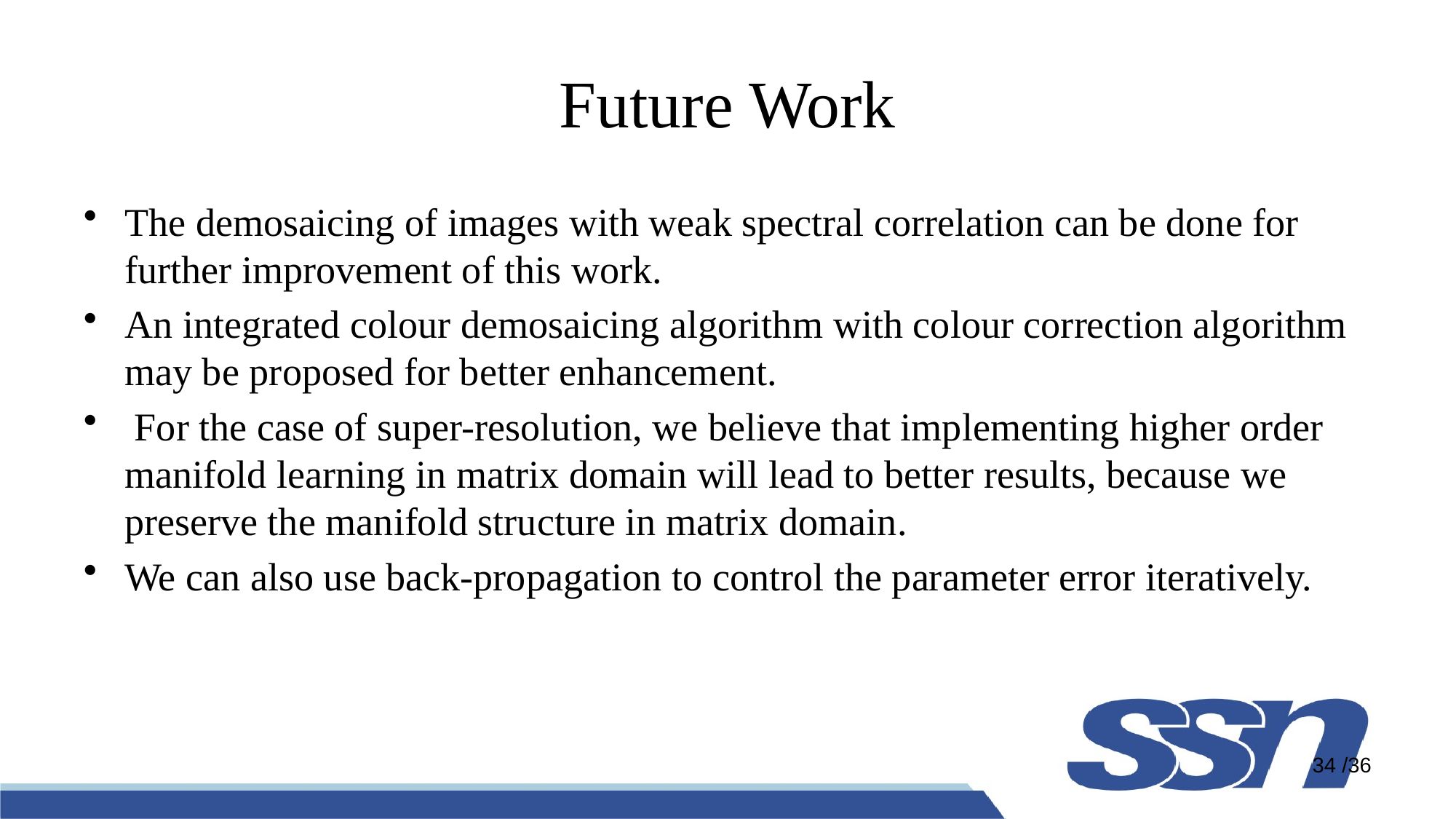

# Future Work
The demosaicing of images with weak spectral correlation can be done for further improvement of this work.
An integrated colour demosaicing algorithm with colour correction algorithm may be proposed for better enhancement.
 For the case of super-resolution, we believe that implementing higher order manifold learning in matrix domain will lead to better results, because we preserve the manifold structure in matrix domain.
We can also use back-propagation to control the parameter error iteratively.

34 /36